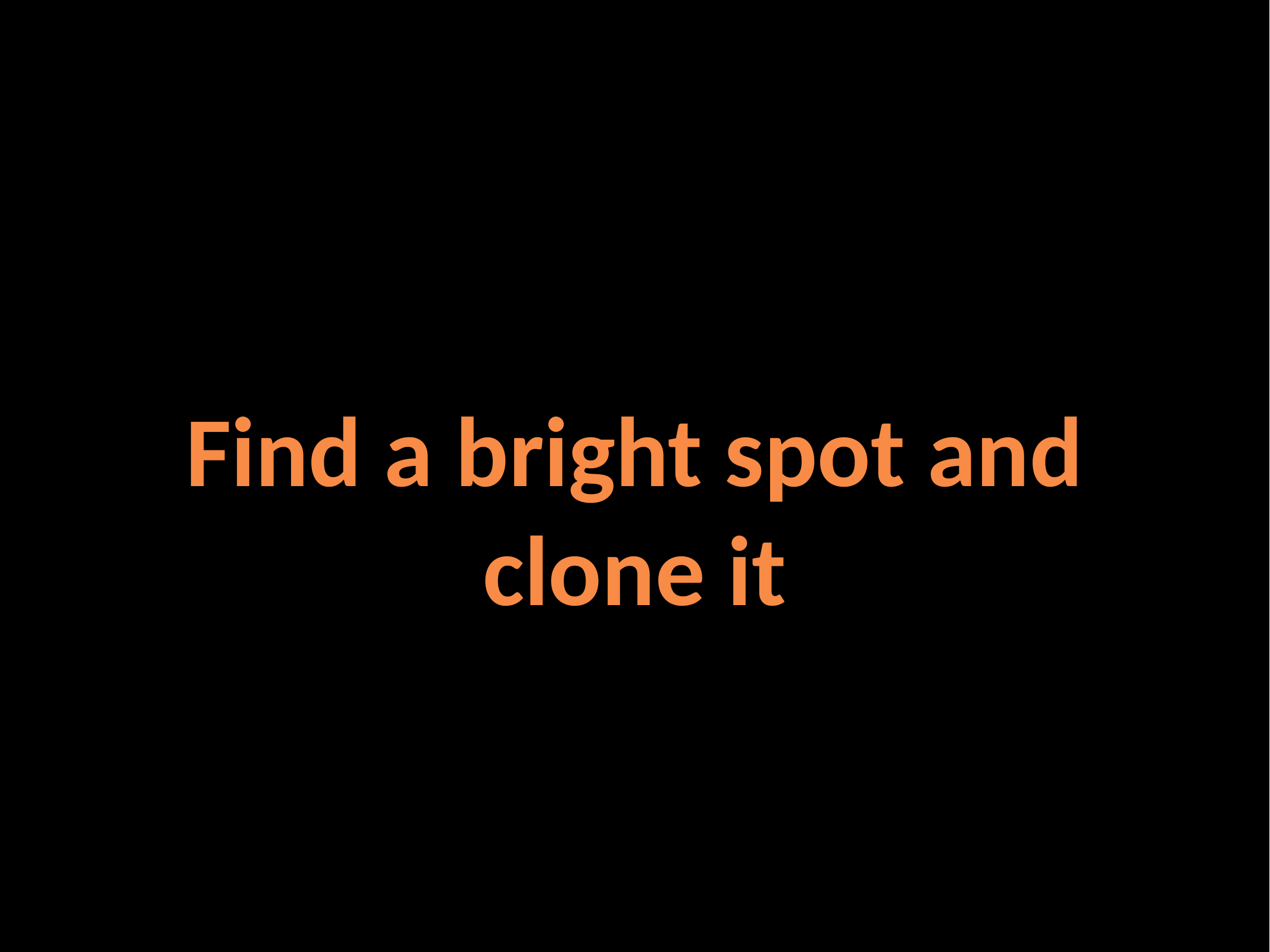

Find a bright spot and clone it